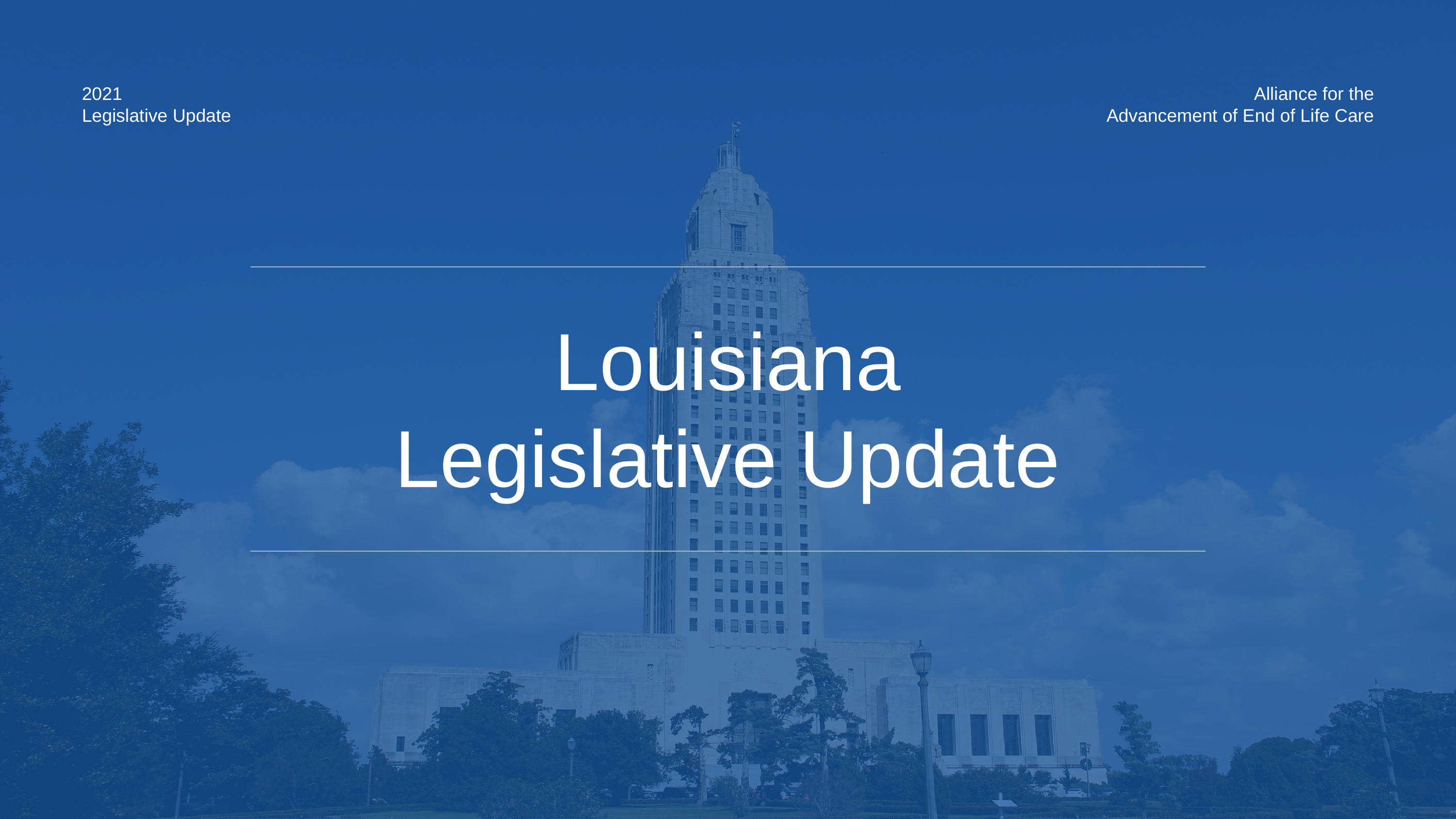

2021
Legislative Update
Alliance for the
Advancement of End of Life Care

Louisiana
Legislative Update